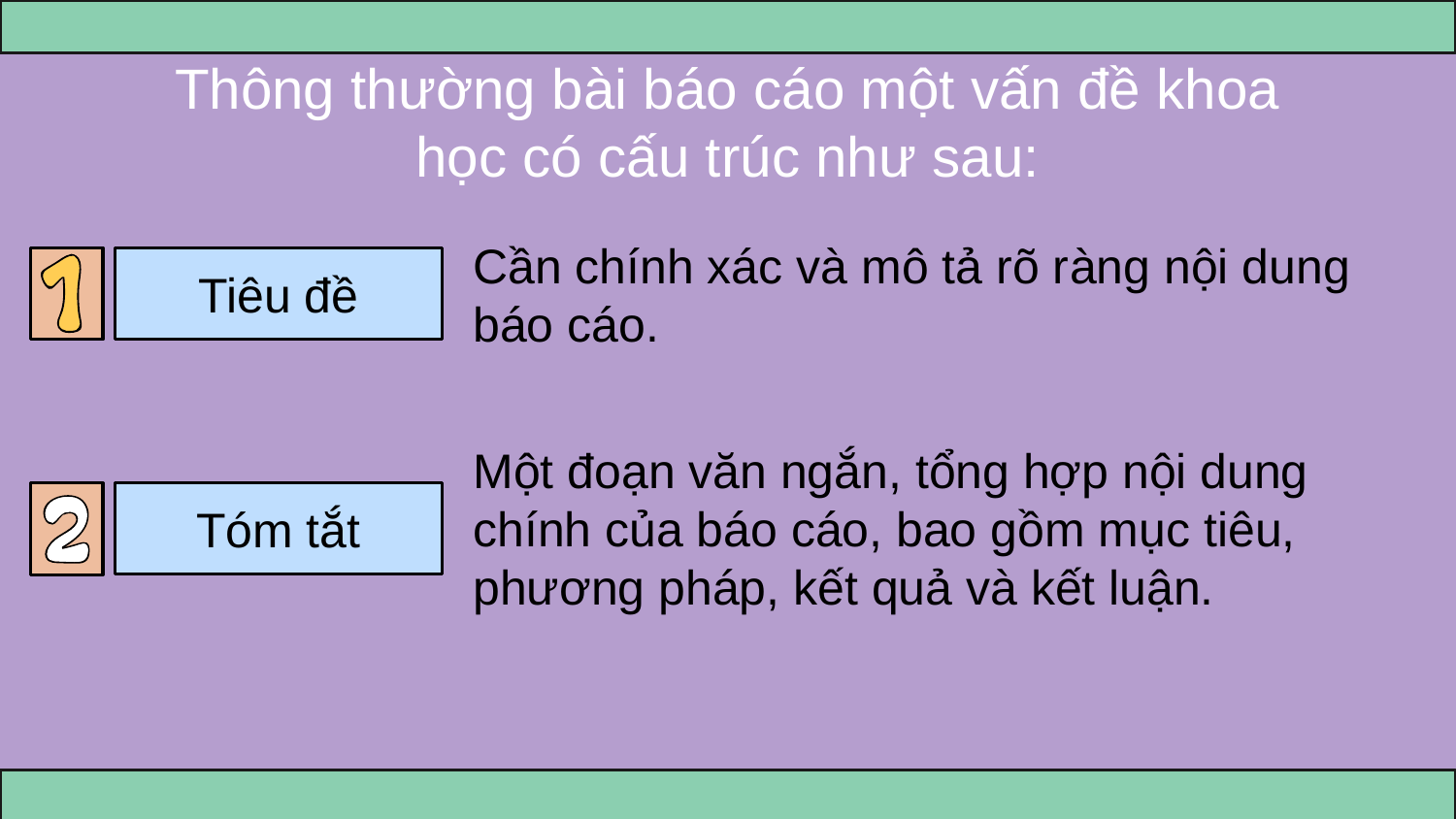

# Thông thường bài báo cáo một vấn đề khoa học có cấu trúc như sau:
Cần chính xác và mô tả rõ ràng nội dung báo cáo.

Tiêu đề
Một đoạn văn ngắn, tổng hợp nội dung chính của báo cáo, bao gồm mục tiêu, phương pháp, kết quả và kết luận.

Tóm tắt